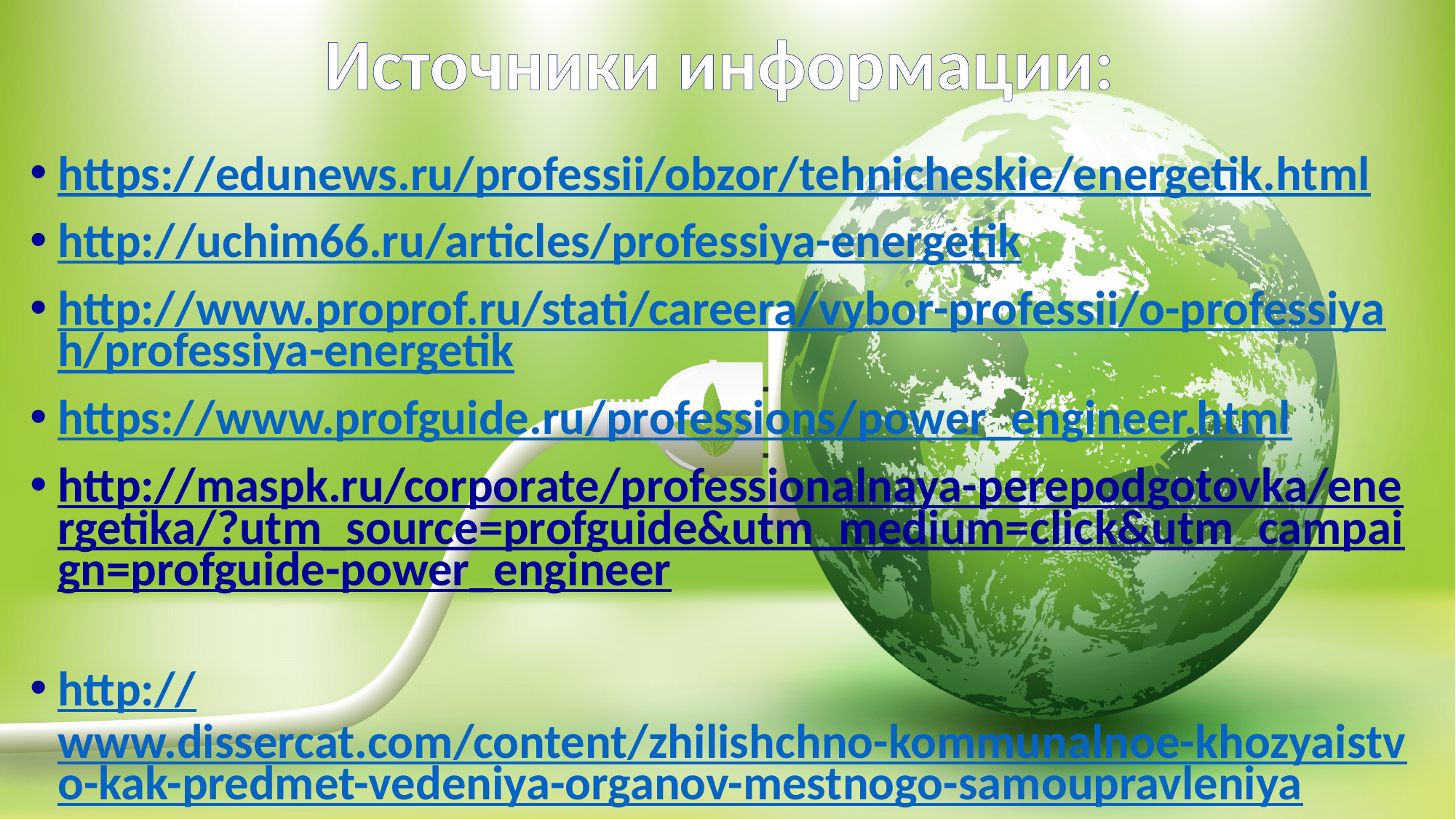

# Источники информации:
https://edunews.ru/professii/obzor/tehnicheskie/energetik.html
http://uchim66.ru/articles/professiya-energetik
http://www.proprof.ru/stati/careera/vybor-professii/o-professiyah/professiya-energetik
https://www.profguide.ru/professions/power_engineer.html
http://maspk.ru/corporate/professionalnaya-perepodgotovka/energetika/?utm_source=profguide&utm_medium=click&utm_campaign=profguide-power_engineer
http://www.dissercat.com/content/zhilishchno-kommunalnoe-khozyaistvo-kak-predmet-vedeniya-organov-mestnogo-samoupravleniya